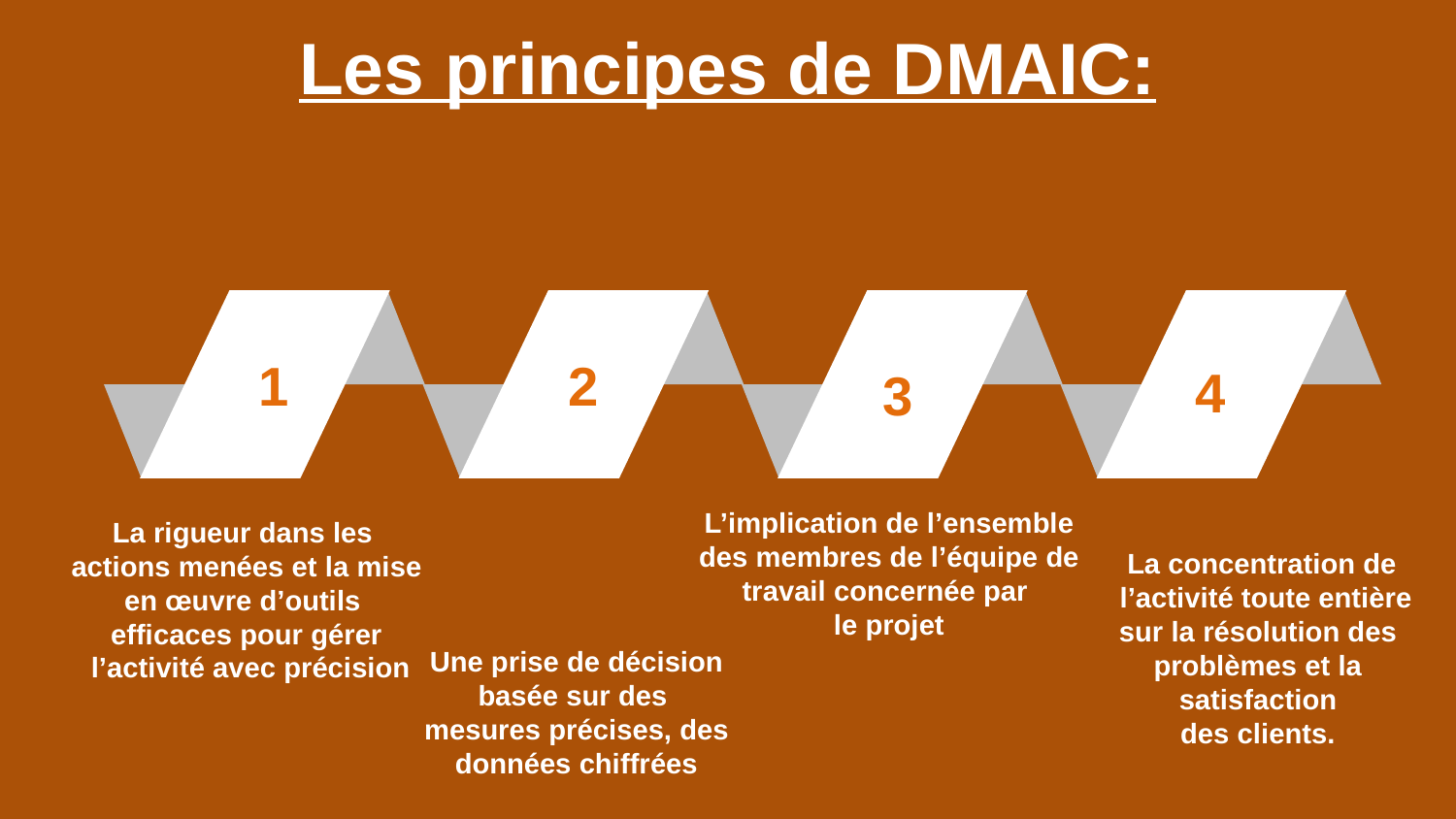

Les principes de DMAIC:

1
2
4
3
L’implication de l’ensemble des membres de l’équipe de travail concernée par
le projet
La rigueur dans les
actions menées et la mise en œuvre d’outils
efficaces pour gérer
 l’activité avec précision
La concentration de
 l’activité toute entière sur la résolution des  problèmes et la
satisfaction
des clients.
Une prise de décision basée sur des
mesures précises, des
 données chiffrées